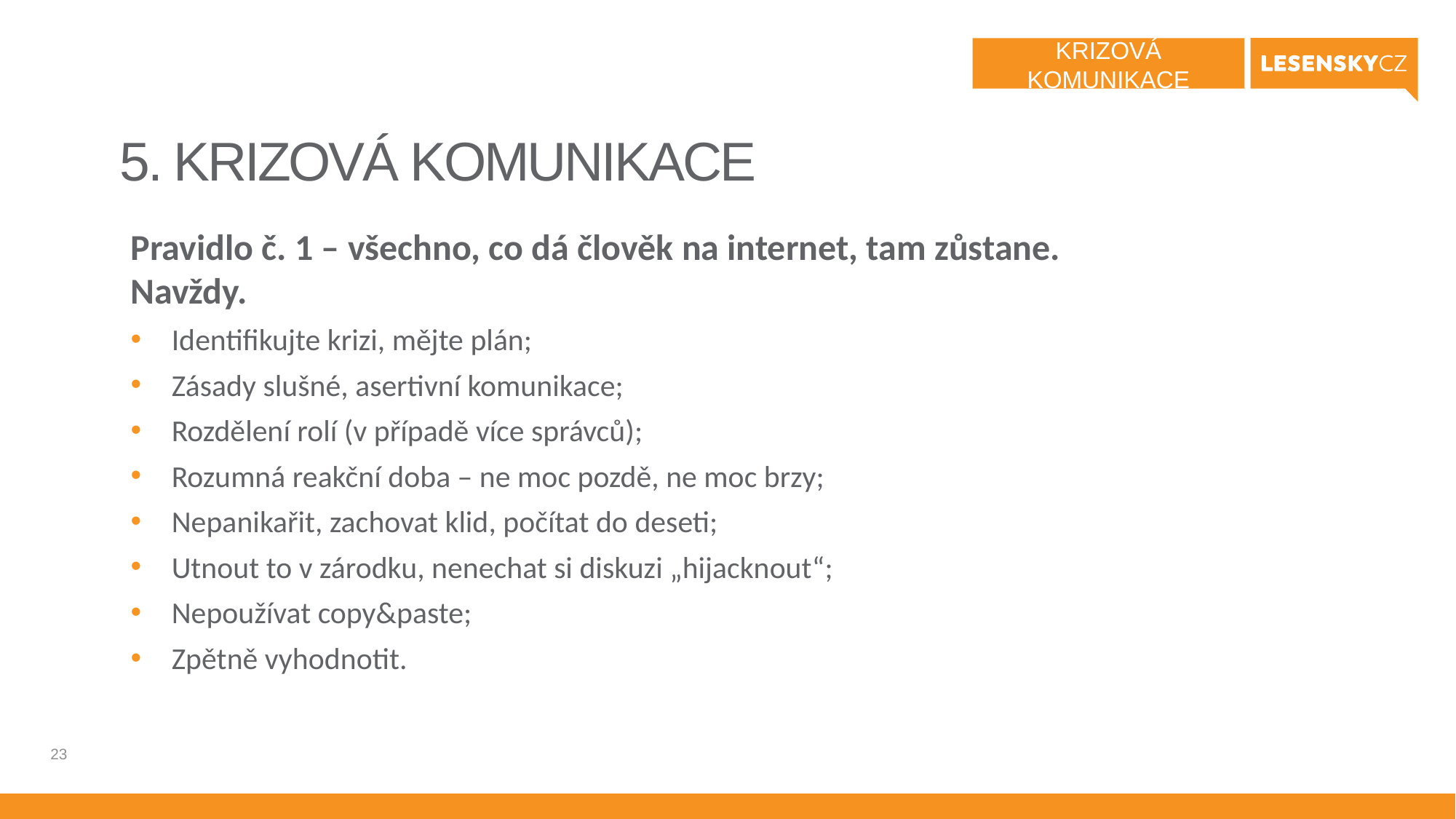

KRIZOVÁ KOMUNIKACE

# 5. KRIZOVÁ komunikace

Pravidlo č. 1 – všechno, co dá člověk na internet, tam zůstane. Navždy.
Identifikujte krizi, mějte plán;
Zásady slušné, asertivní komunikace;
Rozdělení rolí (v případě více správců);
Rozumná reakční doba – ne moc pozdě, ne moc brzy;
Nepanikařit, zachovat klid, počítat do deseti;
Utnout to v zárodku, nenechat si diskuzi „hijacknout“;
Nepoužívat copy&paste;
Zpětně vyhodnotit.

23